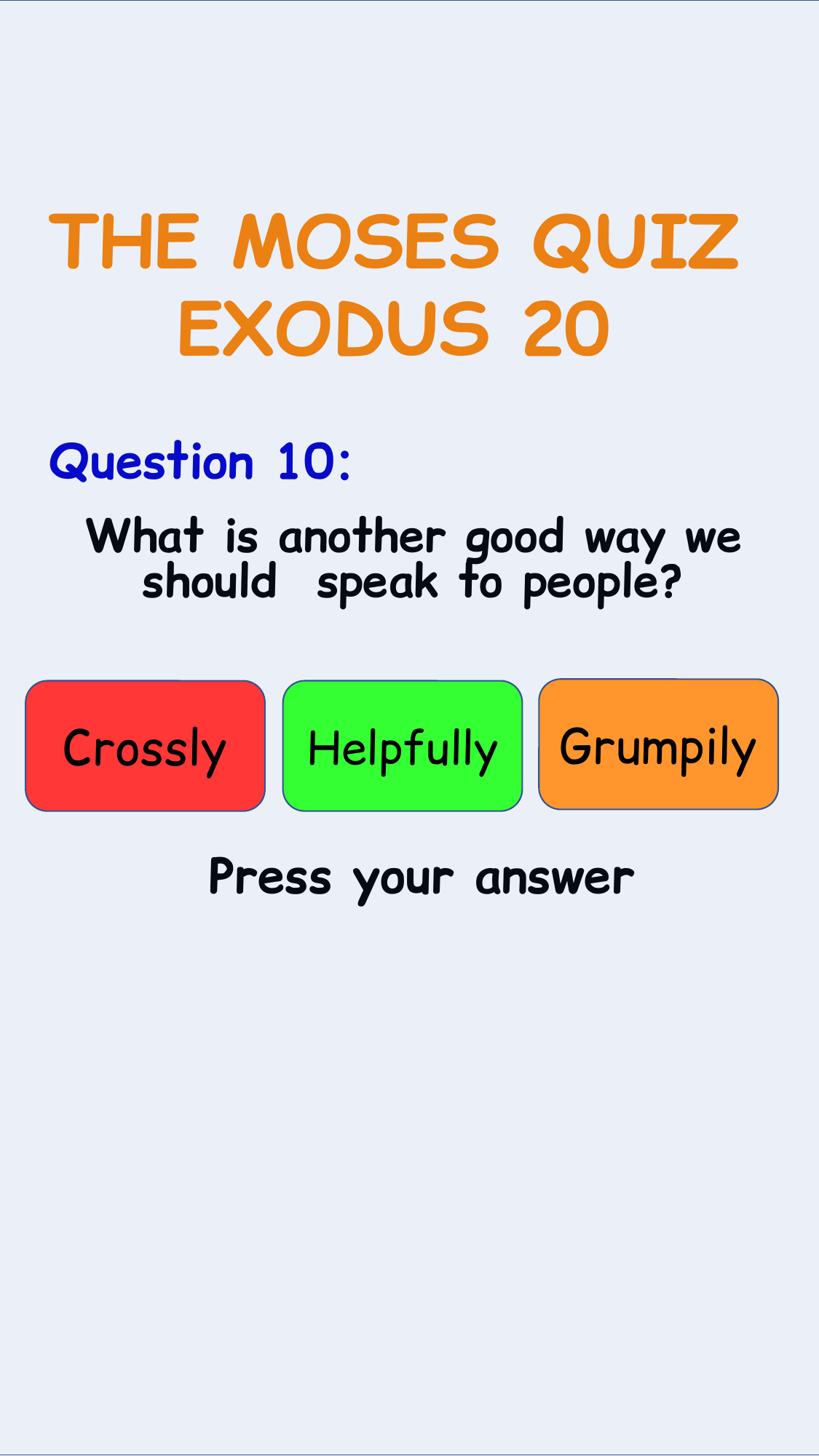

Question 10:
What is another good way we should  speak to people?
Grumpily
Crossly
Helpfully
Press your answer